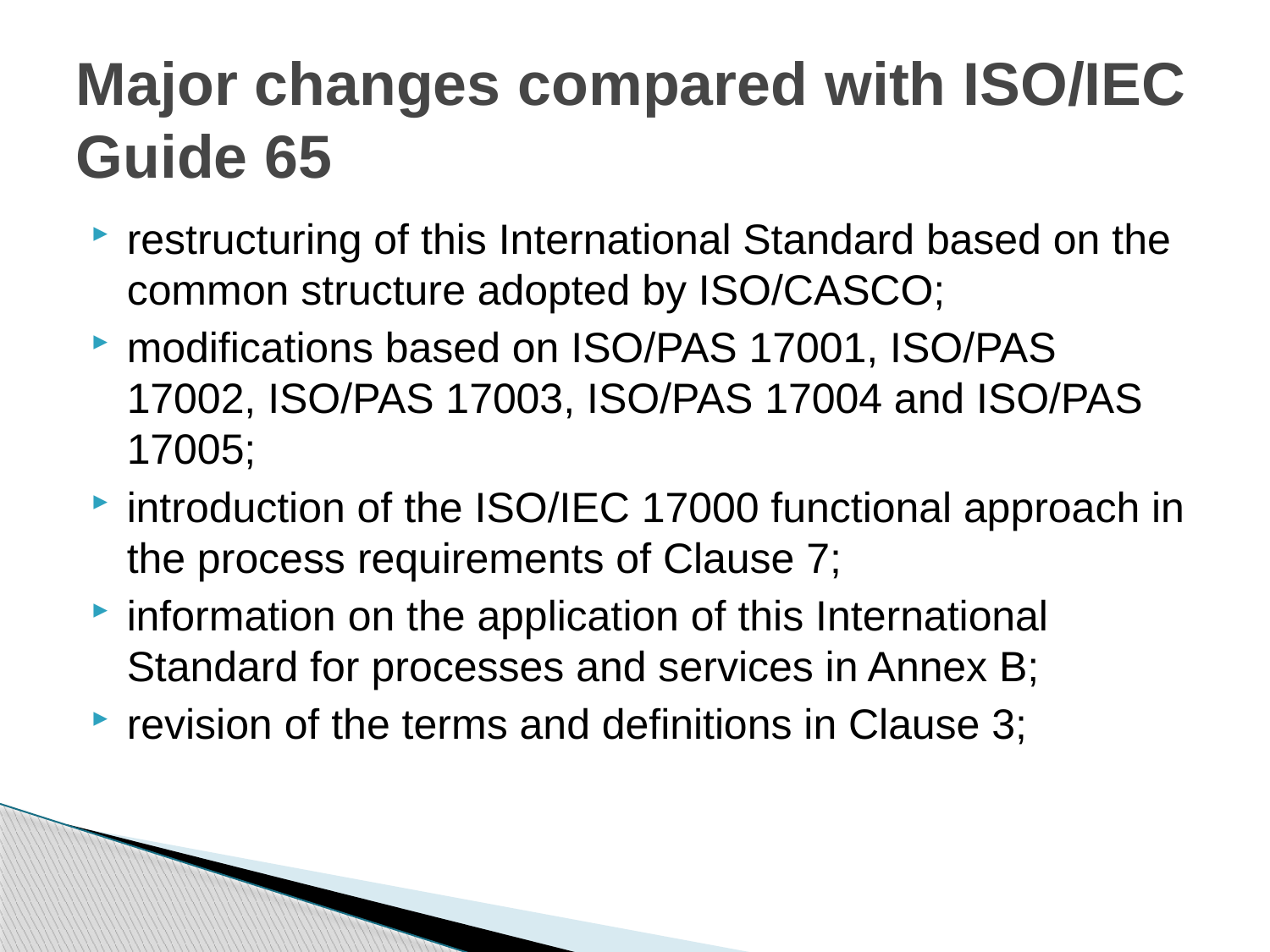

# Major changes compared with ISO/IEC Guide 65
restructuring of this International Standard based on the common structure adopted by ISO/CASCO;
modifications based on ISO/PAS 17001, ISO/PAS 17002, ISO/PAS 17003, ISO/PAS 17004 and ISO/PAS 17005;
introduction of the ISO/IEC 17000 functional approach in the process requirements of Clause 7;
information on the application of this International Standard for processes and services in Annex B;
revision of the terms and definitions in Clause 3;